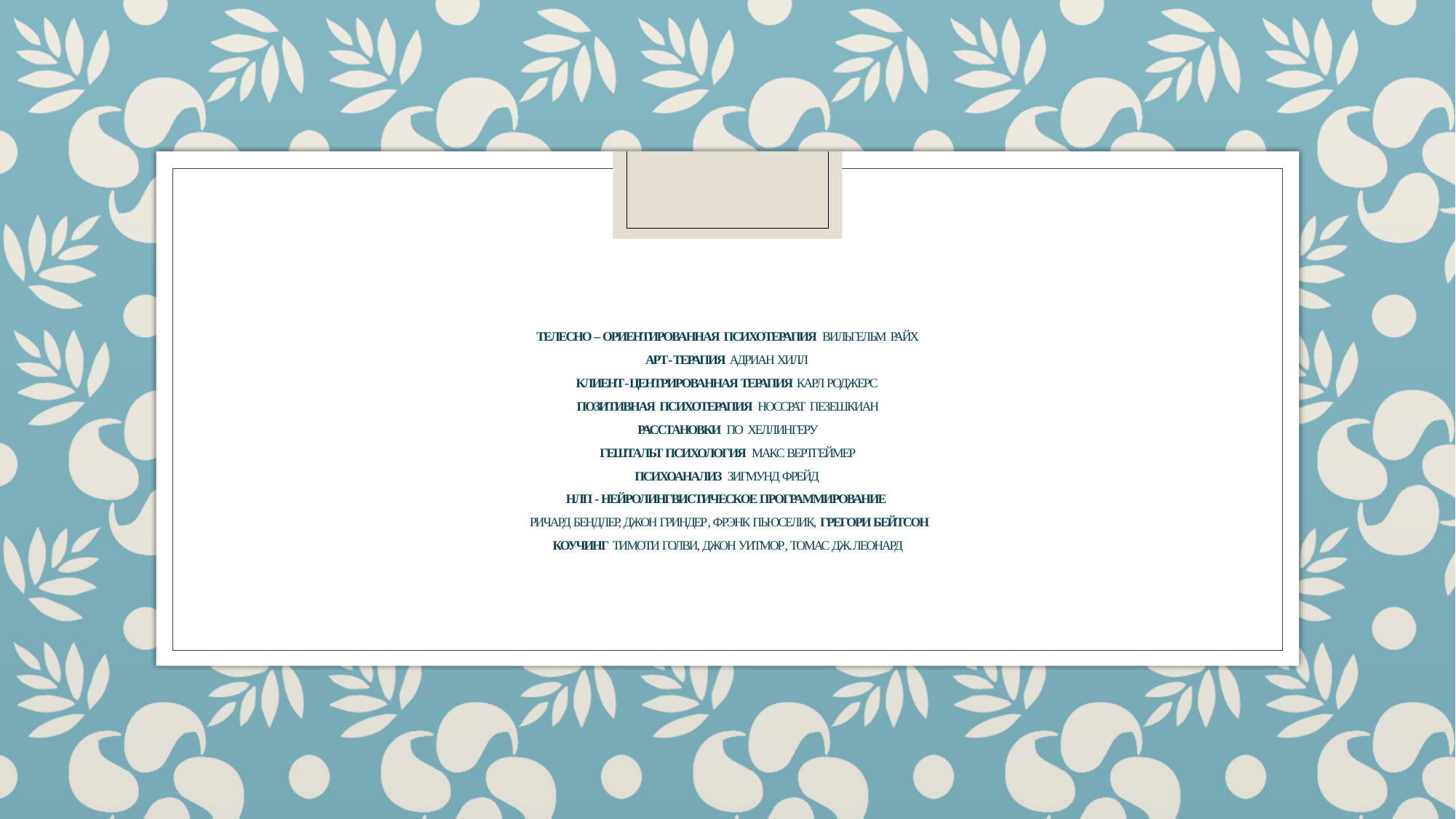

# Телесно  –  ориентированная   психотерапия   Вильгельм   Райх Арт - терапия  Адриан  Хилл  Клиент - центрированная  терапия  Карл  Роджерс Позитивная   психотерапия   Носсрат   Пезешкиан Расстановки   по   Хеллингеру Гештальт  психология   Макс  Вертгеймер психоанализ   Зигмунд  Фрейд НЛП  -  Нейролингвистическое  программирование Ричард  Бендлер,  Джон  Гриндер ,  Фрэнк  Пьюселик,  Грегори  Бейтсон Коучинг  Тимоти  Голви,  Джон  Уитмор ,  Томас  Дж. Леонард